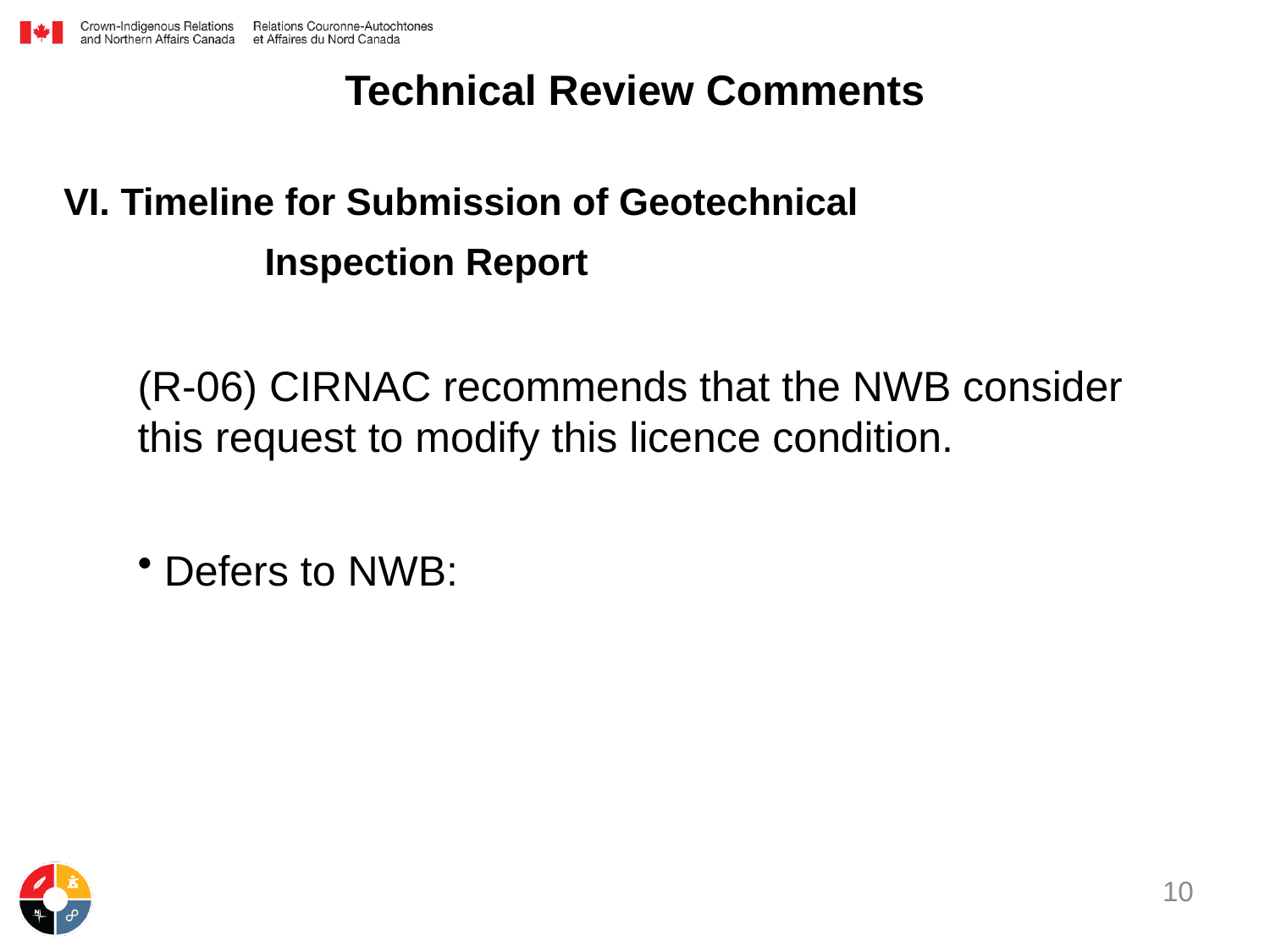

# Technical Review Comments
VI. Timeline for Submission of Geotechnical
                   Inspection Report
(R-06) CIRNAC recommends that the NWB consider this request to modify this licence condition.

Defers to NWB:

10